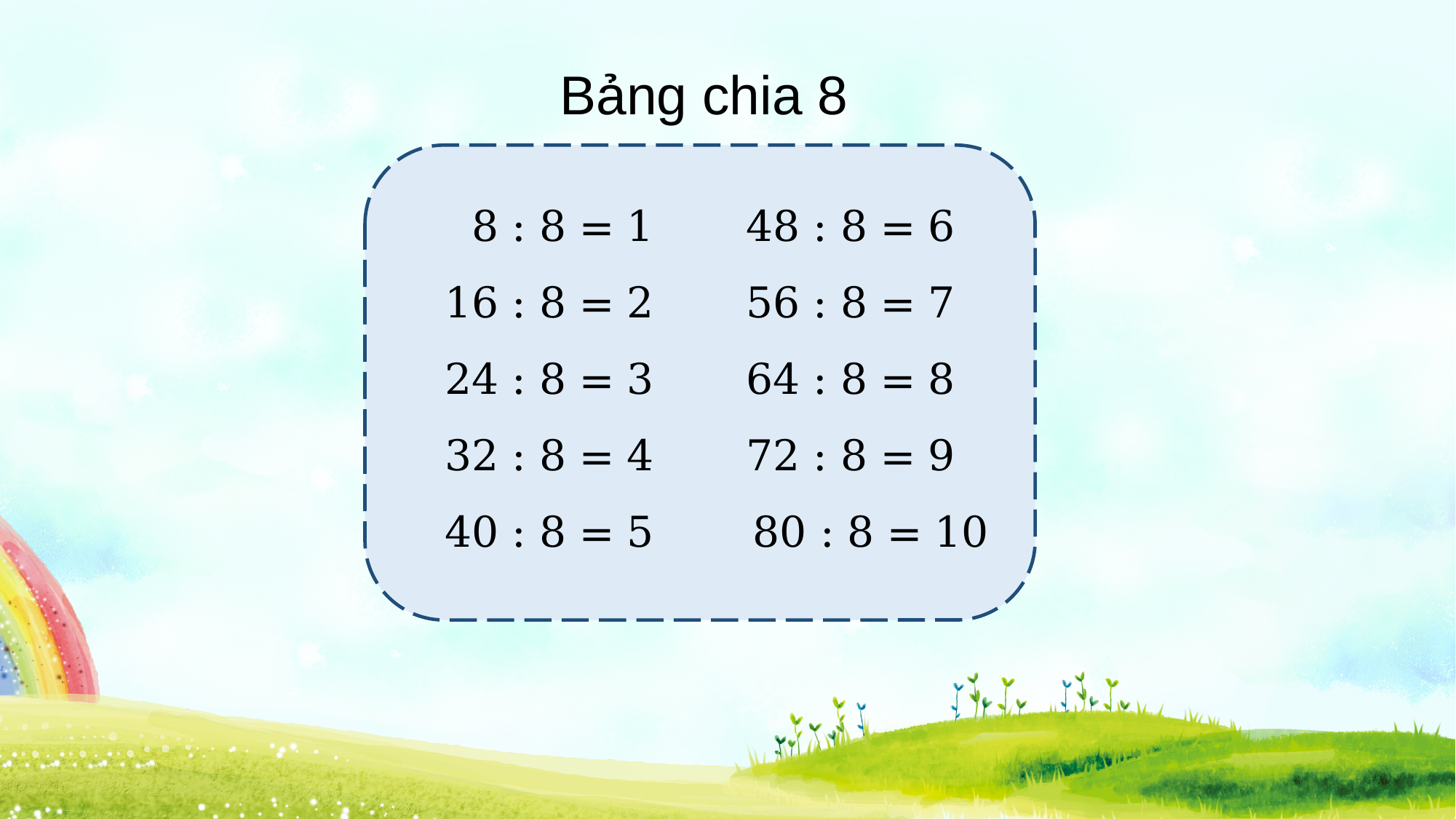

Bảng chia 8
  8 : 8 = 1
16 : 8 = 2
24 : 8 = 3
32 : 8 = 4
40 : 8 = 5
48 : 8 = 6
56 : 8 = 7
64 : 8 = 8
72 : 8 = 9
   80 : 8 = 10